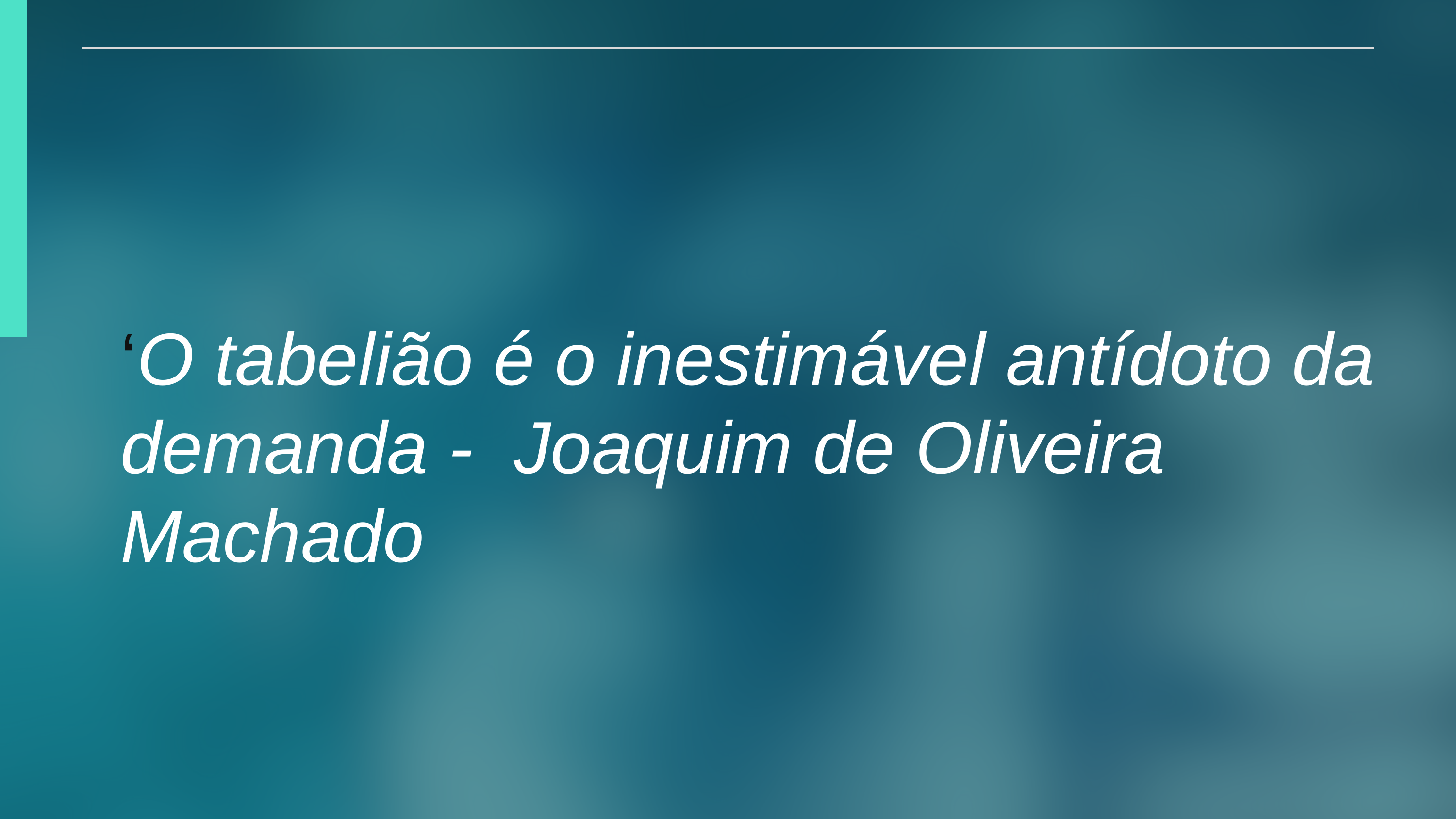

‘O tabelião é o inestimável antídoto da demanda -  Joaquim de Oliveira Machado